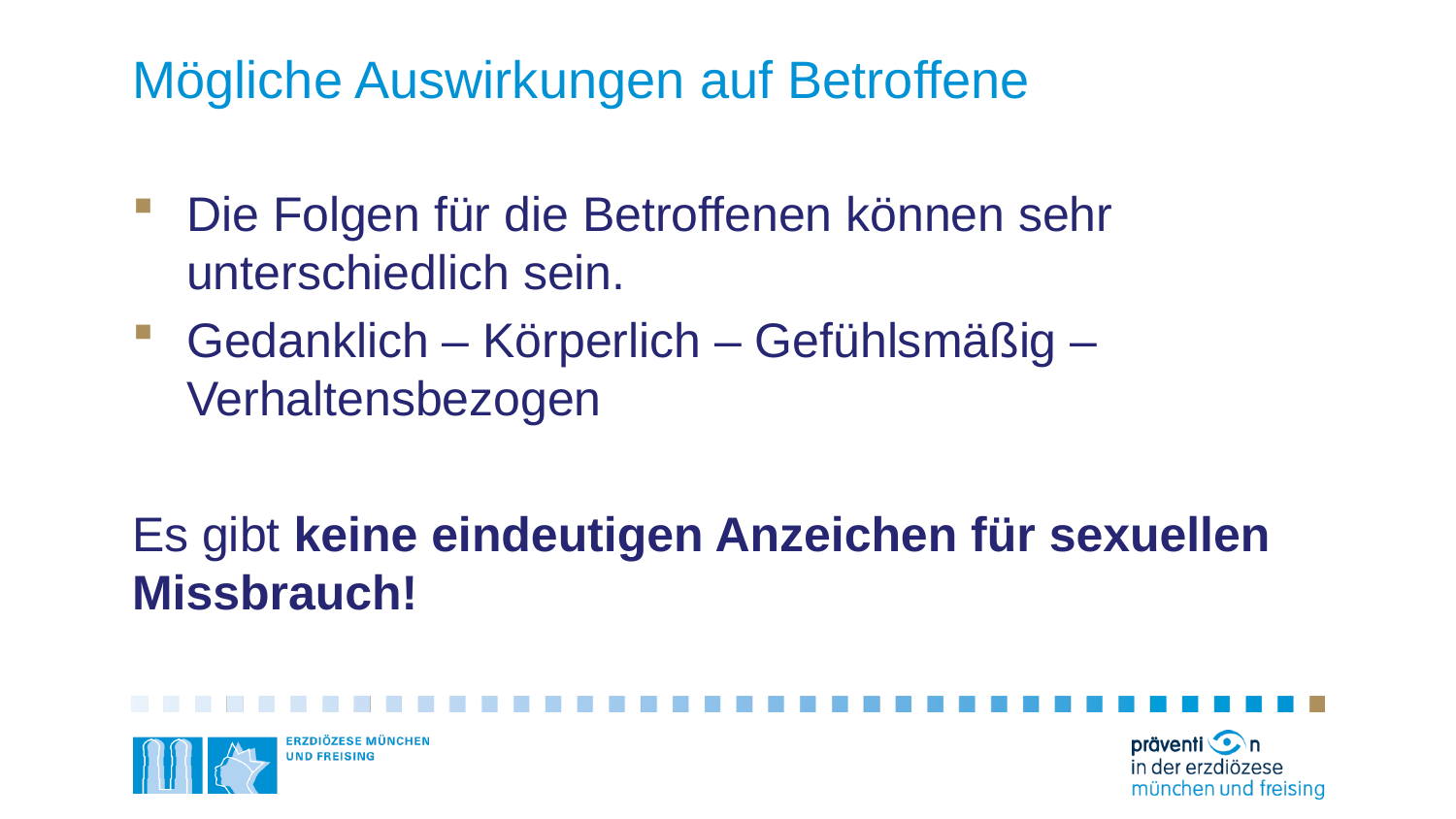

# Mögliche Auswirkungen auf Betroffene
Die Folgen für die Betroffenen können sehr unterschiedlich sein.
Gedanklich – Körperlich – Gefühlsmäßig – Verhaltensbezogen

Es gibt keine eindeutigen Anzeichen für sexuellen Missbrauch!